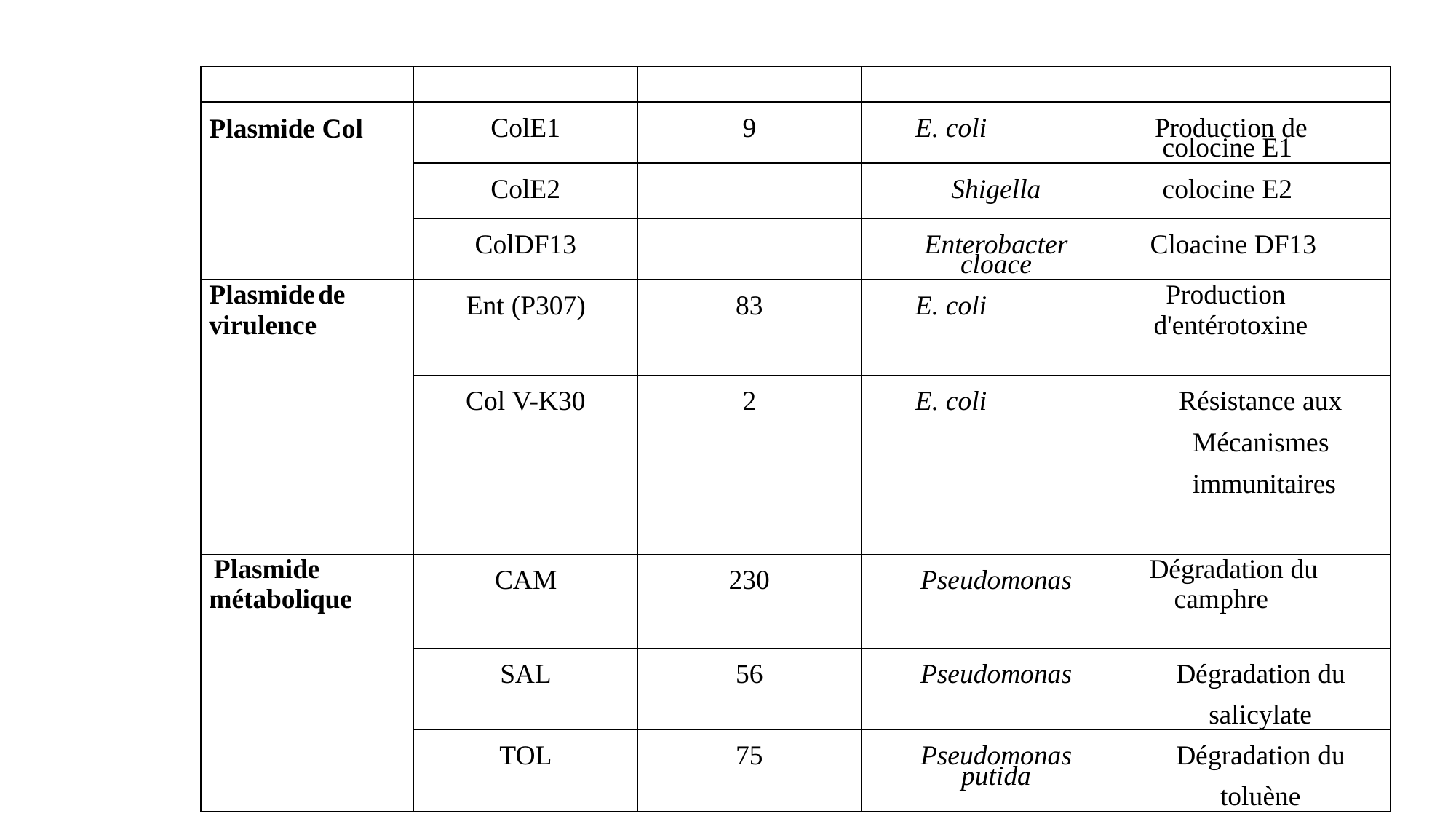

|  |  |  |  |  |
| --- | --- | --- | --- | --- |
| Plasmide Col | ColE1 | 9 | E. coli | Production de colocine E1 |
|  | ColE2 |  | Shigella | colocine E2 |
|  | ColDF13 |  | Enterobacter cloace | Cloacine DF13 |
| Plasmide de virulence | Ent (P307) | 83 | E. coli | Production d'entérotoxine |
|  | Col V-K30 | 2 | E. coli | Résistance aux Mécanismes immunitaires |
| Plasmide métabolique | CAM | 230 | Pseudomonas | Dégradation du camphre |
|  | SAL | 56 | Pseudomonas | Dégradation du salicylate |
|  | TOL | 75 | Pseudomonas putida | Dégradation du toluène |